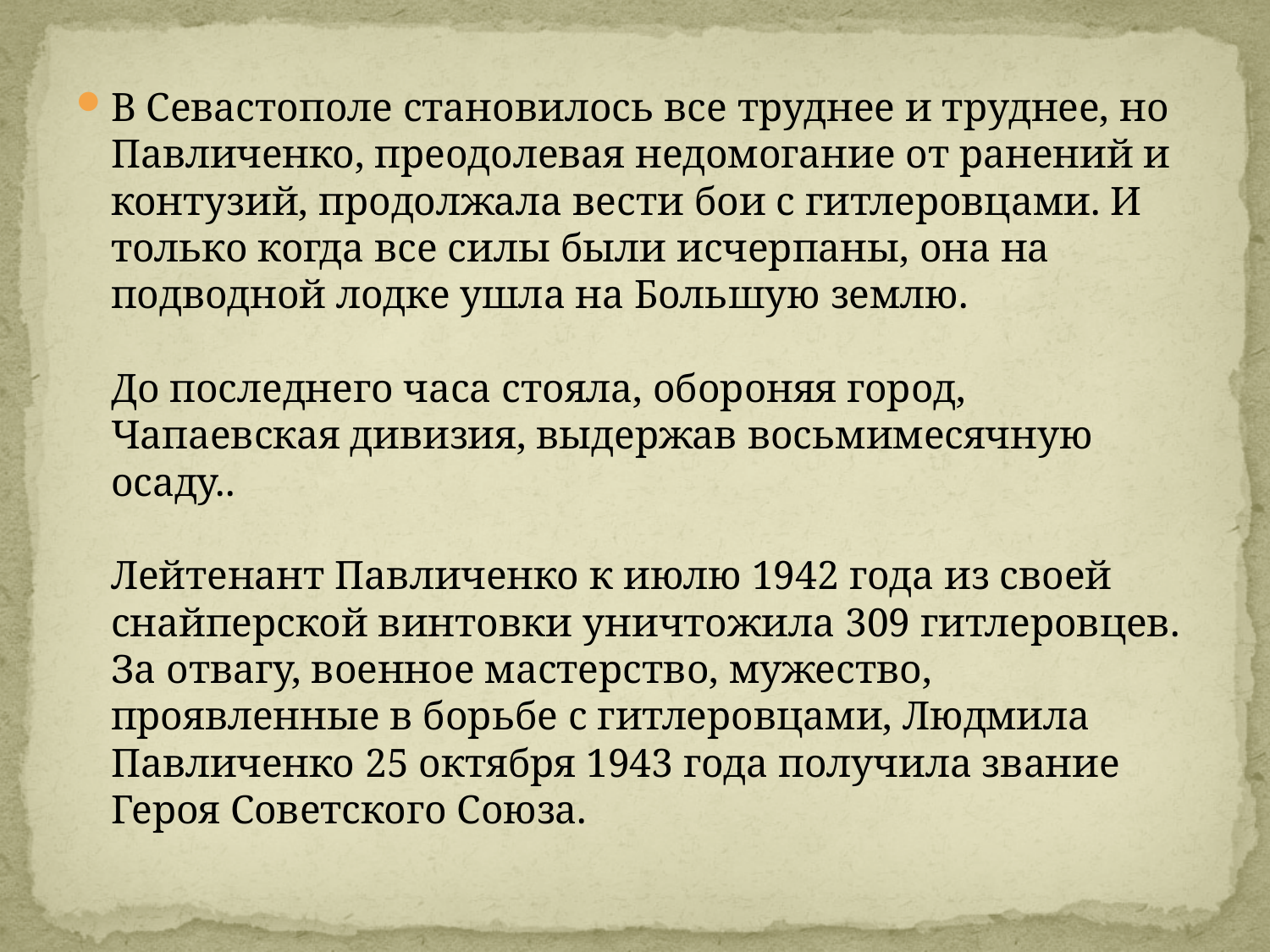

В Севастополе становилось все труднее и труднее, но Павличенко, преодолевая недомогание от ранений и контузий, продолжала вести бои с гитлеровцами. И только когда все силы были исчерпаны, она на подводной лодке ушла на Большую землю.
До последнего часа стояла, обороняя город, Чапаевская дивизия, выдержав восьмимесячную осаду..
Лейтенант Павличенко к июлю 1942 года из своей снайперской винтовки уничтожила 309 гитлеровцев. За отвагу, военное мастерство, мужество, проявленные в борьбе с гитлеровцами, Людмила Павличенко 25 октября 1943 года получила звание Героя Советского Союза.